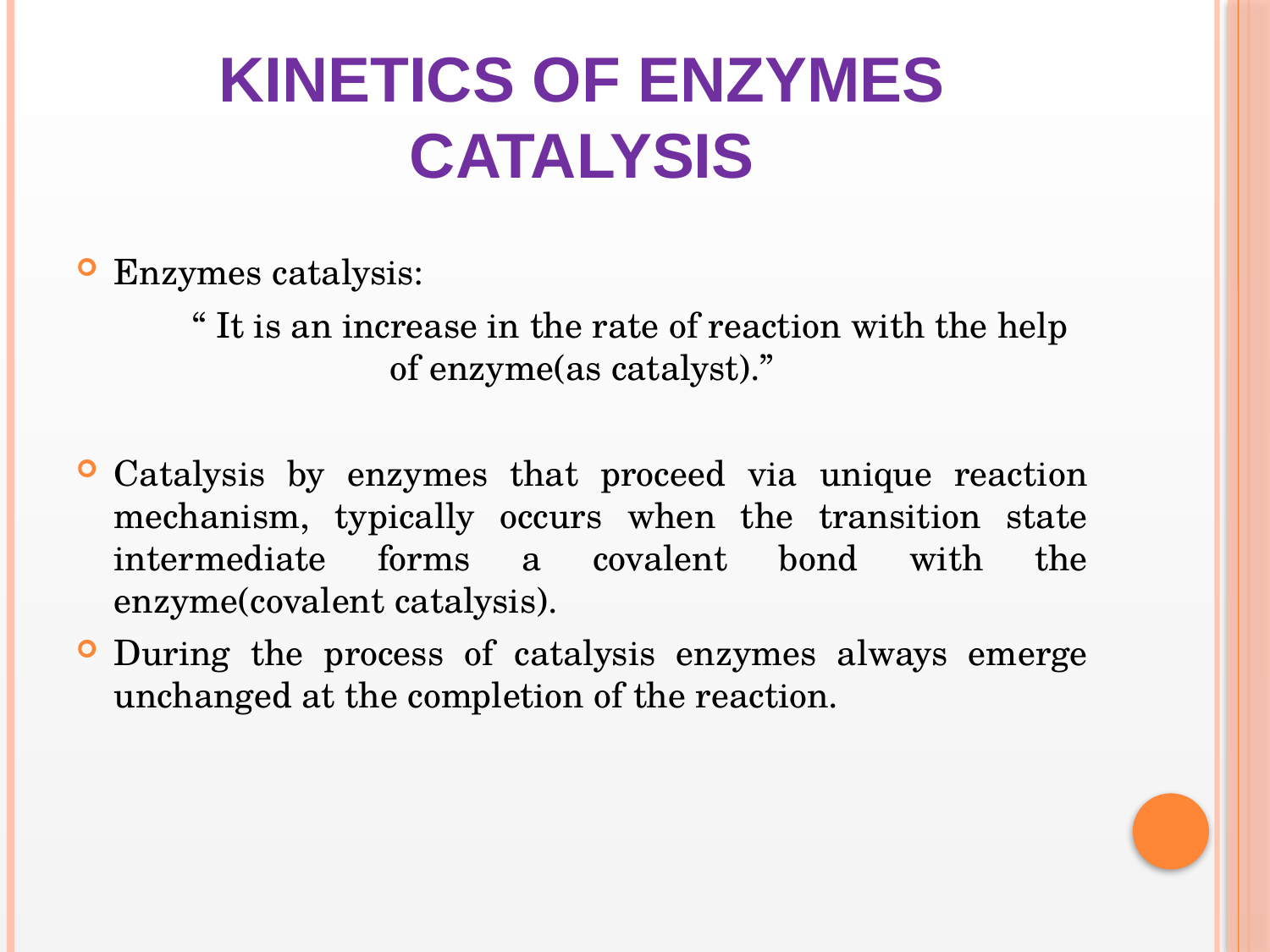

# Kinetics of enzymes catalysis
Enzymes catalysis:
          “ It is an increase in the rate of reaction with the help of enzyme(as catalyst).”

Catalysis by enzymes that proceed via unique reaction mechanism, typically occurs when the transition state intermediate forms a covalent bond with the enzyme(covalent catalysis).
During the process of catalysis enzymes always emerge unchanged at the completion of the reaction.